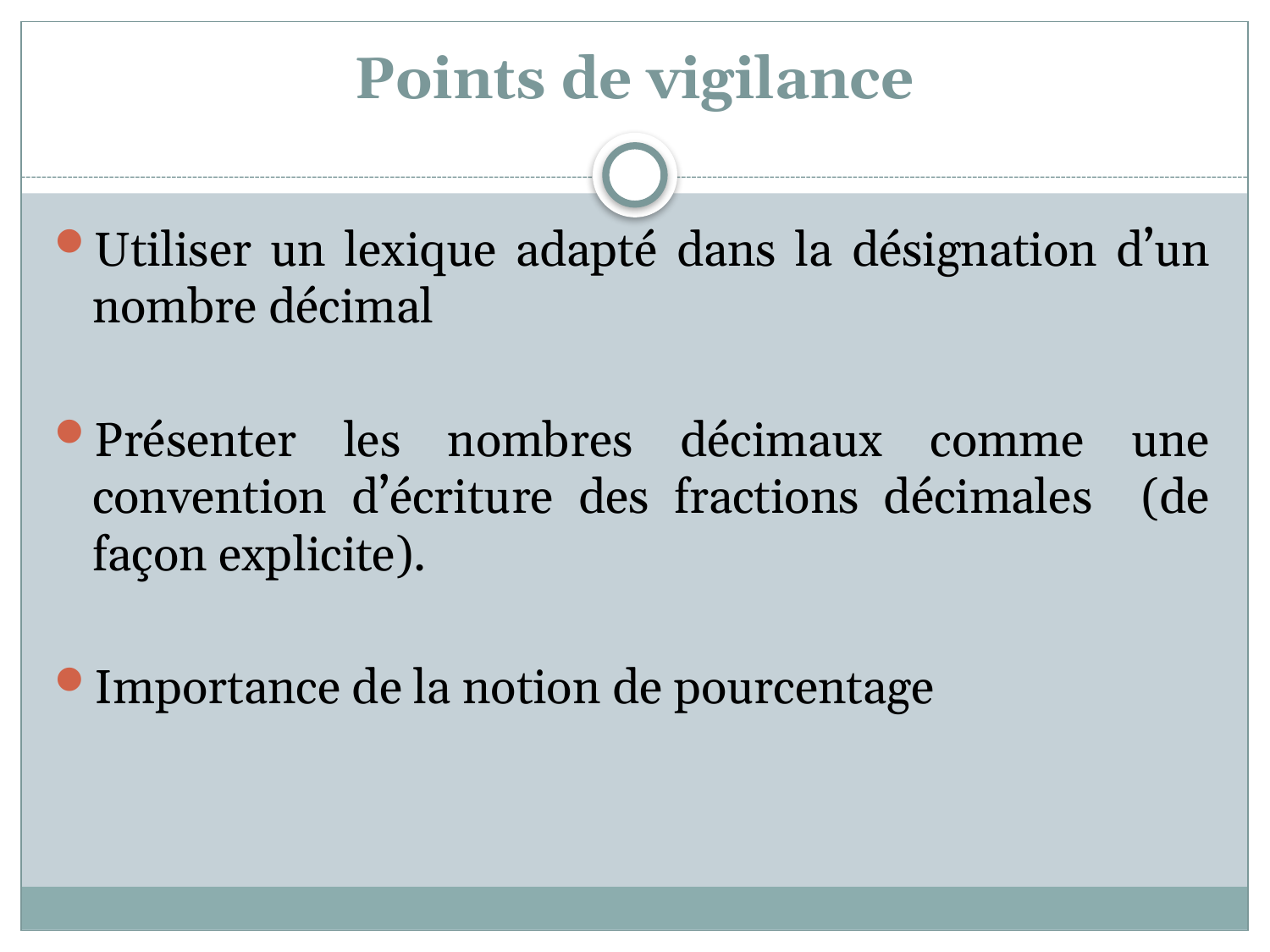

# Points de vigilance
Utiliser un lexique adapté dans la désignation d’un nombre décimal

Présenter les nombres décimaux comme une convention d’écriture des fractions décimales  (de façon explicite).

Importance de la notion de pourcentage